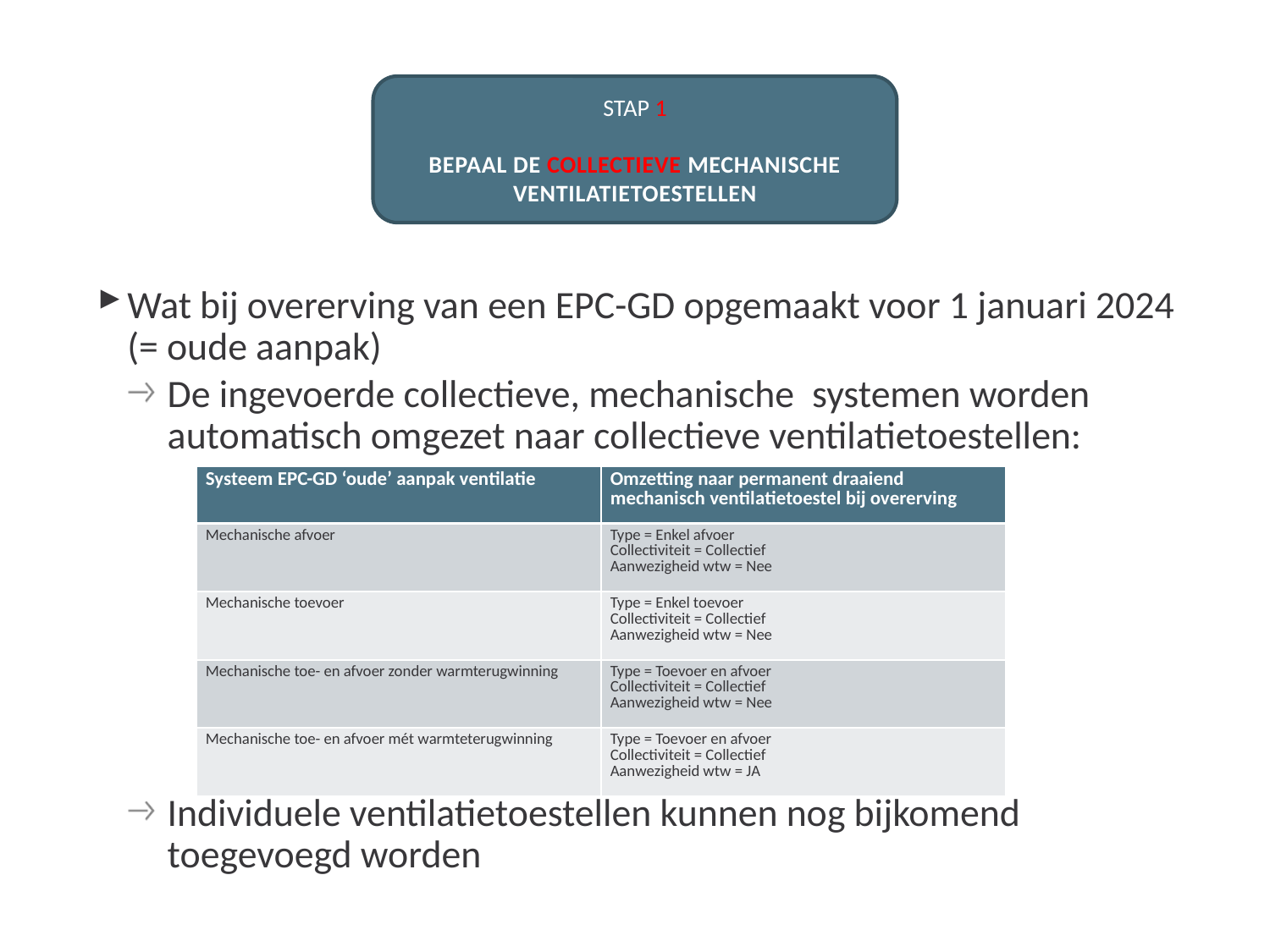

STAP 1

Bepaal de COLLECTIEVE MECHANISCHE VENTILATIETOESTELLEN
Wat bij overerving van een EPC-GD opgemaakt voor 1 januari 2024 (= oude aanpak)
De ingevoerde collectieve, mechanische  systemen worden automatisch omgezet naar collectieve ventilatietoestellen:

Individuele ventilatietoestellen kunnen nog bijkomend toegevoegd worden

| Systeem EPC-GD ‘oude’ aanpak ventilatie | Omzetting naar permanent draaiend mechanisch ventilatietoestel bij overerving​ |
| --- | --- |
| Mechanische afvoer​ | Type = Enkel afvoer​ Collectiviteit = Collectief​ Aanwezigheid wtw = Nee​ |
| Mechanische toevoer​ | Type = Enkel toevoer​ Collectiviteit = Collectief​ Aanwezigheid wtw = Nee​ |
| Mechanische toe- en afvoer zonder warmterugwinning​ | Type = Toevoer en afvoer​ Collectiviteit = Collectief​ Aanwezigheid wtw = Nee​ |
| Mechanische toe- en afvoer mét warmteterugwinning​ | Type = Toevoer en afvoer​ Collectiviteit = Collectief​ Aanwezigheid wtw = JA​ |